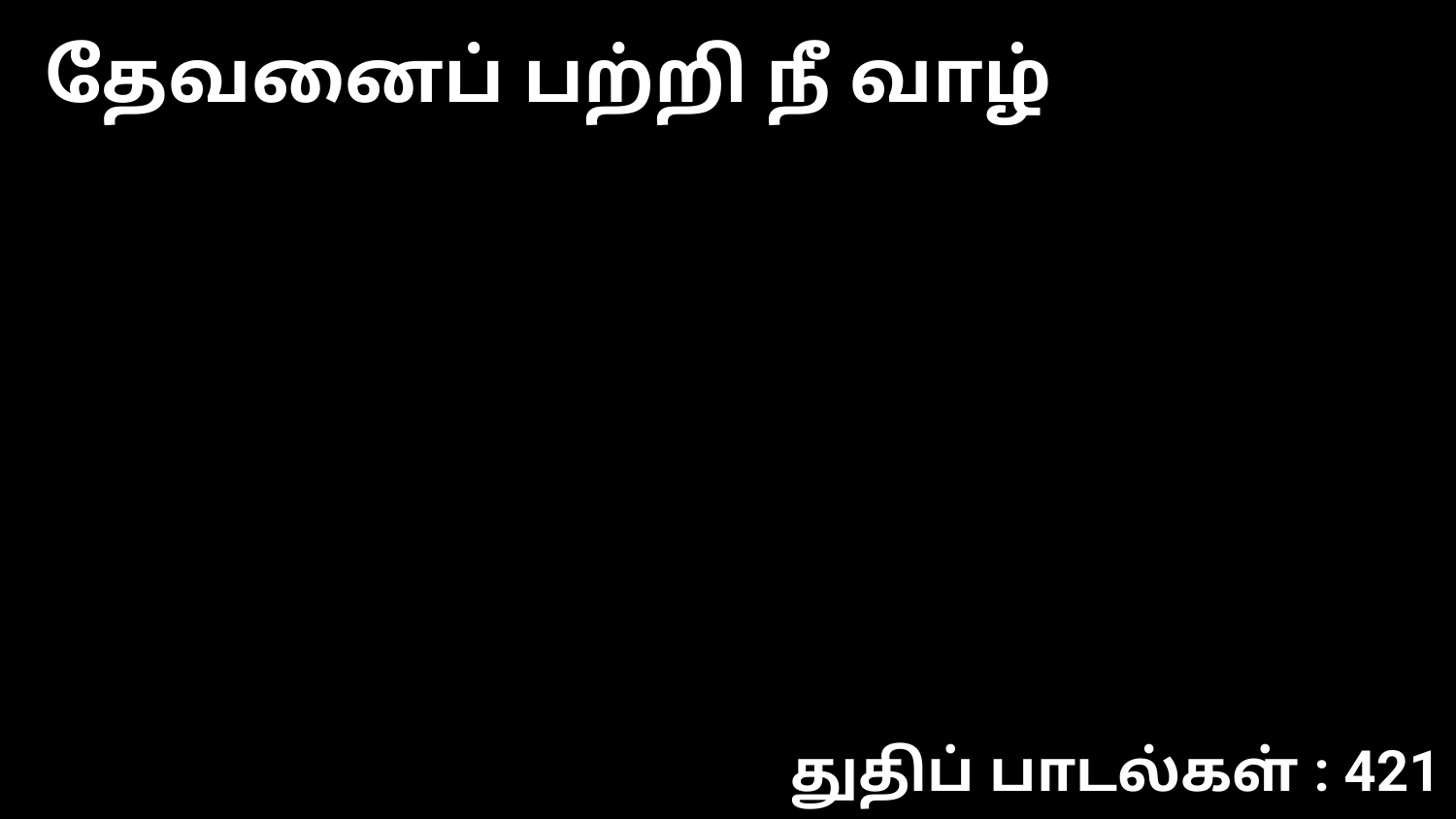

தேவனைப் பற்றி நீ வாழ்
துதிப் பாடல்கள் : 421